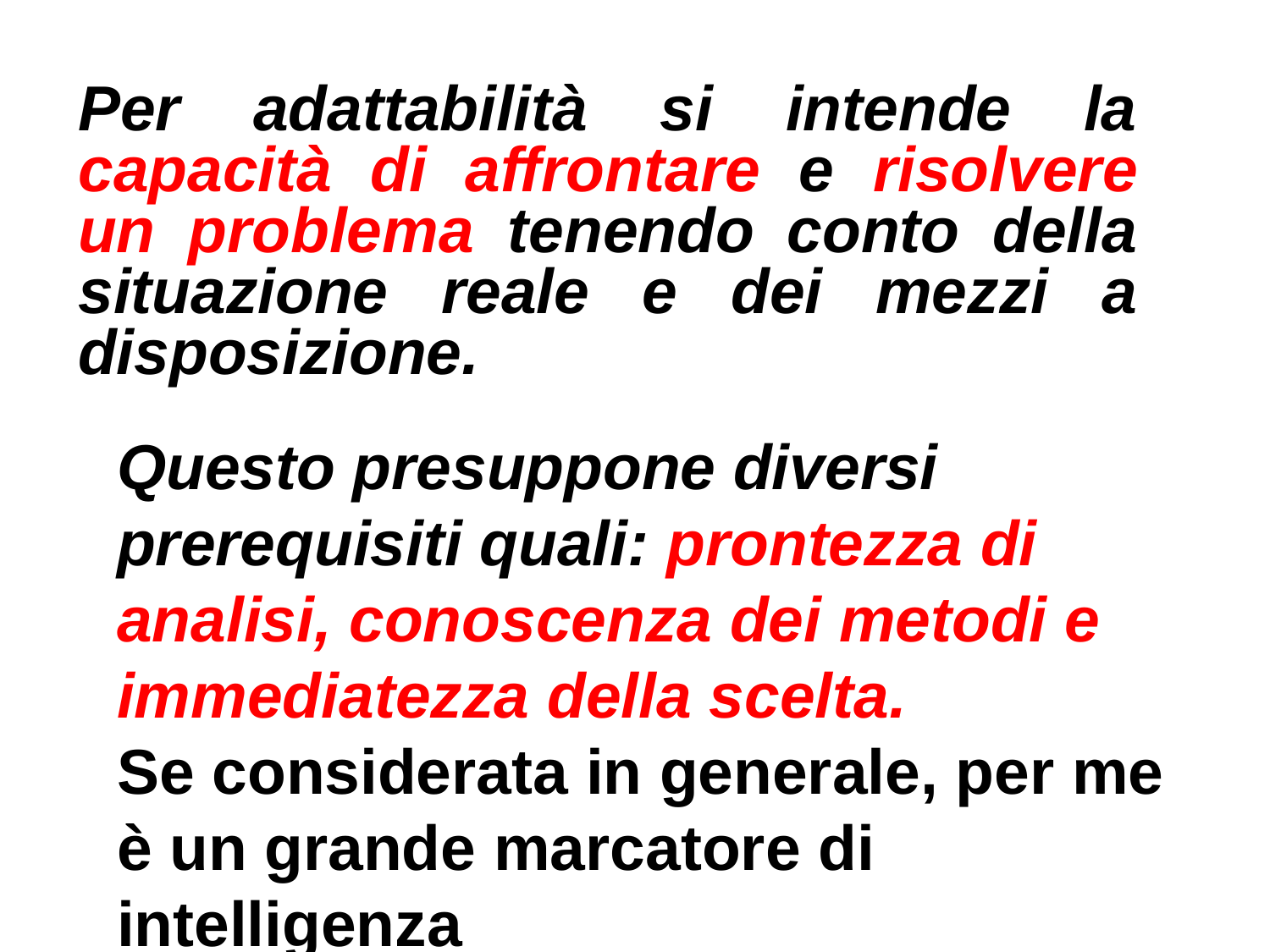

Per adattabilità si intende la capacità di affrontare e risolvere un problema tenendo conto della situazione reale e dei mezzi a disposizione.
Questo presuppone diversi prerequisiti quali: prontezza di analisi, conoscenza dei metodi e immediatezza della scelta.
Se considerata in generale, per me è un grande marcatore di intelligenza